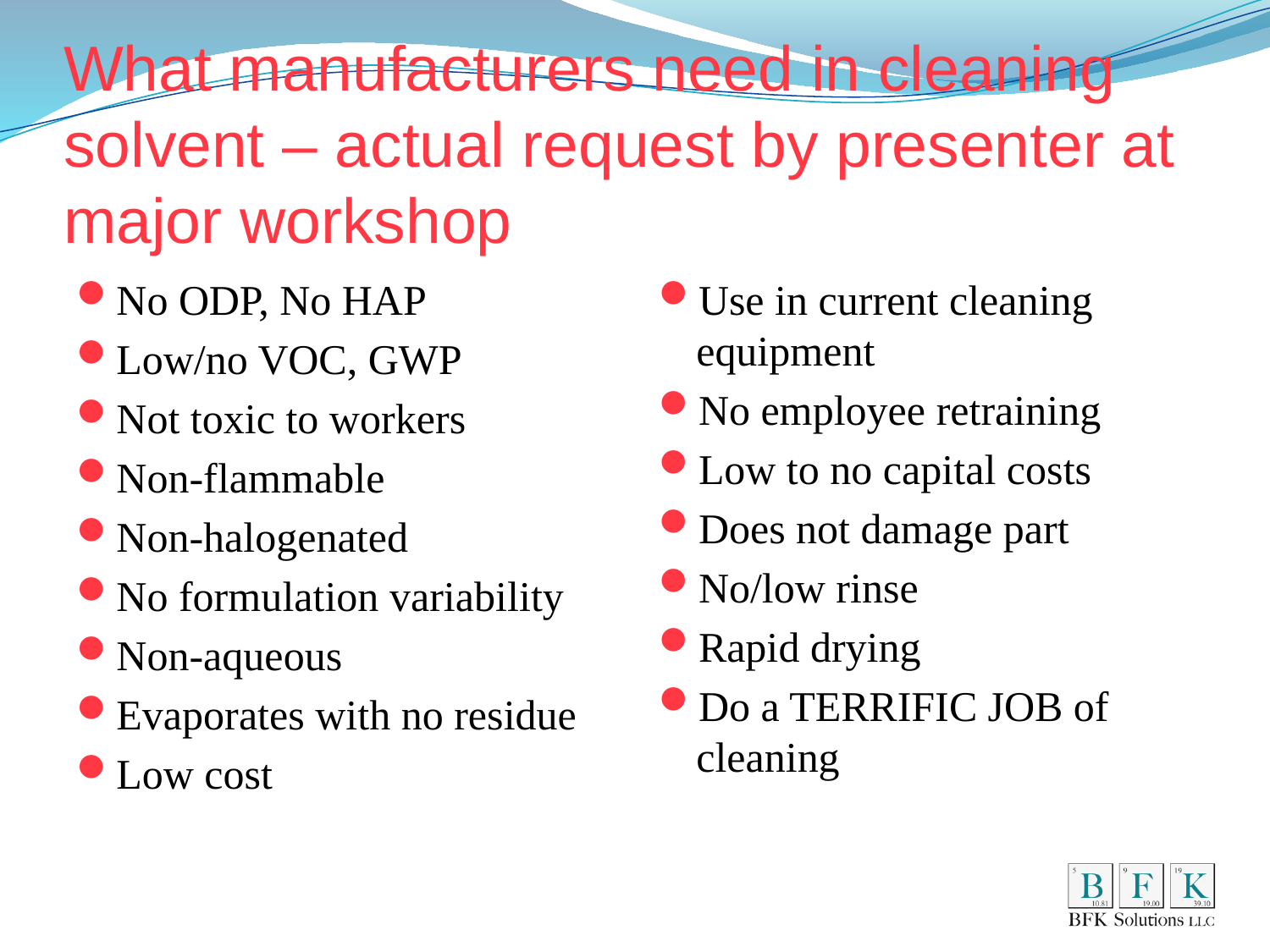

# What manufacturers need in cleaning solvent – actual request by presenter at major workshop
No ODP, No HAP
Low/no VOC, GWP
Not toxic to workers
Non-flammable
Non-halogenated
No formulation variability
Non-aqueous
Evaporates with no residue
Low cost

Use in current cleaning equipment
No employee retraining
Low to no capital costs
Does not damage part
No/low rinse
Rapid drying
Do a TERRIFIC JOB of cleaning